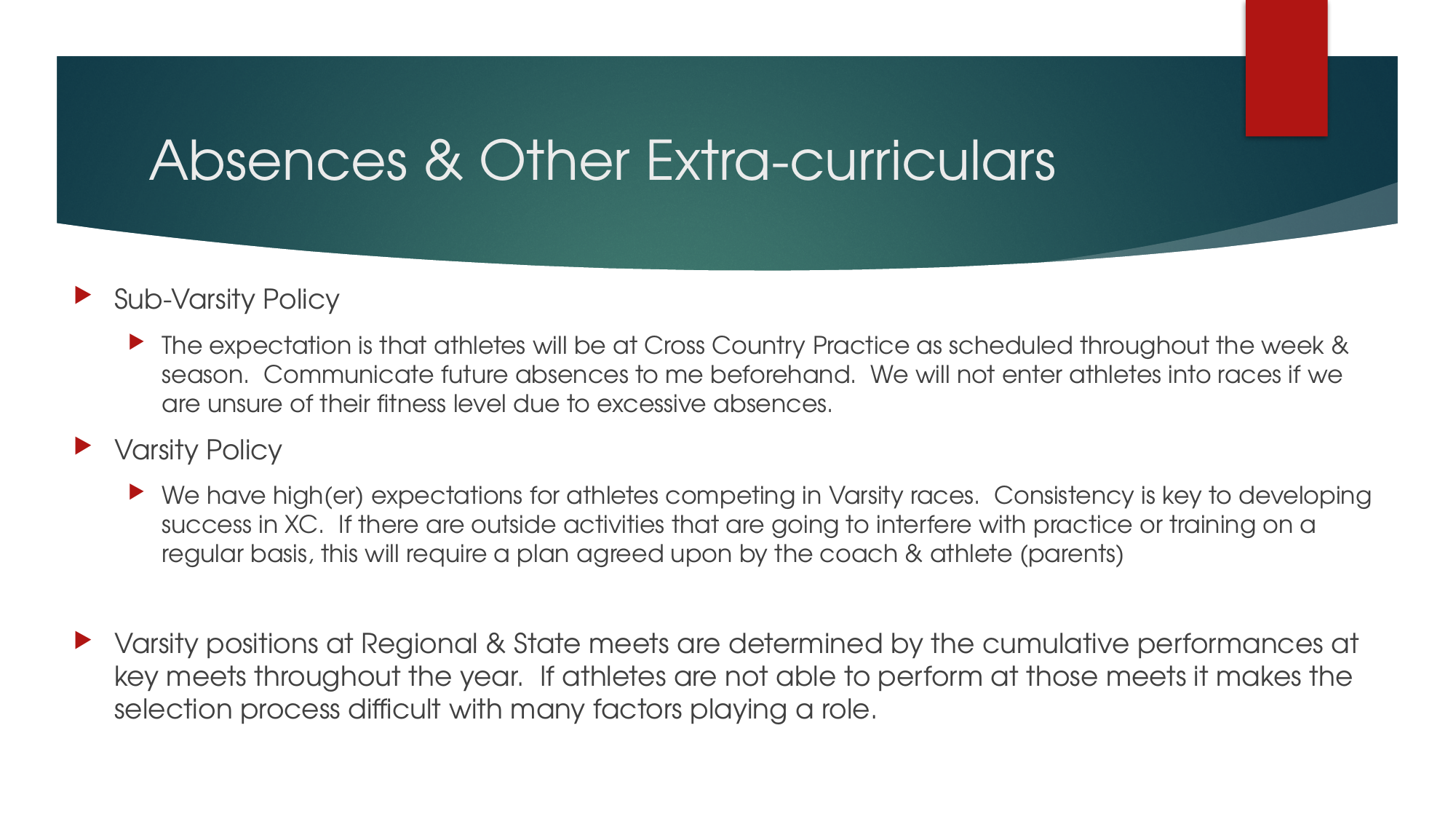

# Absences & Other Extra-curriculars
Sub-Varsity Policy
The expectation is that athletes will be at Cross Country Practice as scheduled throughout the week & season.  Communicate future absences to me beforehand.  We will not enter athletes into races if we are unsure of their fitness level due to excessive absences.
Varsity Policy
We have high(er) expectations for athletes competing in Varsity races.  Consistency is key to developing success in XC.  If there are outside activities that are going to interfere with practice or training on a regular basis, this will require a plan agreed upon by the coach & athlete (parents)

Varsity positions at Regional & State meets are determined by the cumulative performances at key meets throughout the year.  If athletes are not able to perform at those meets it makes the selection process difficult with many factors playing a role.